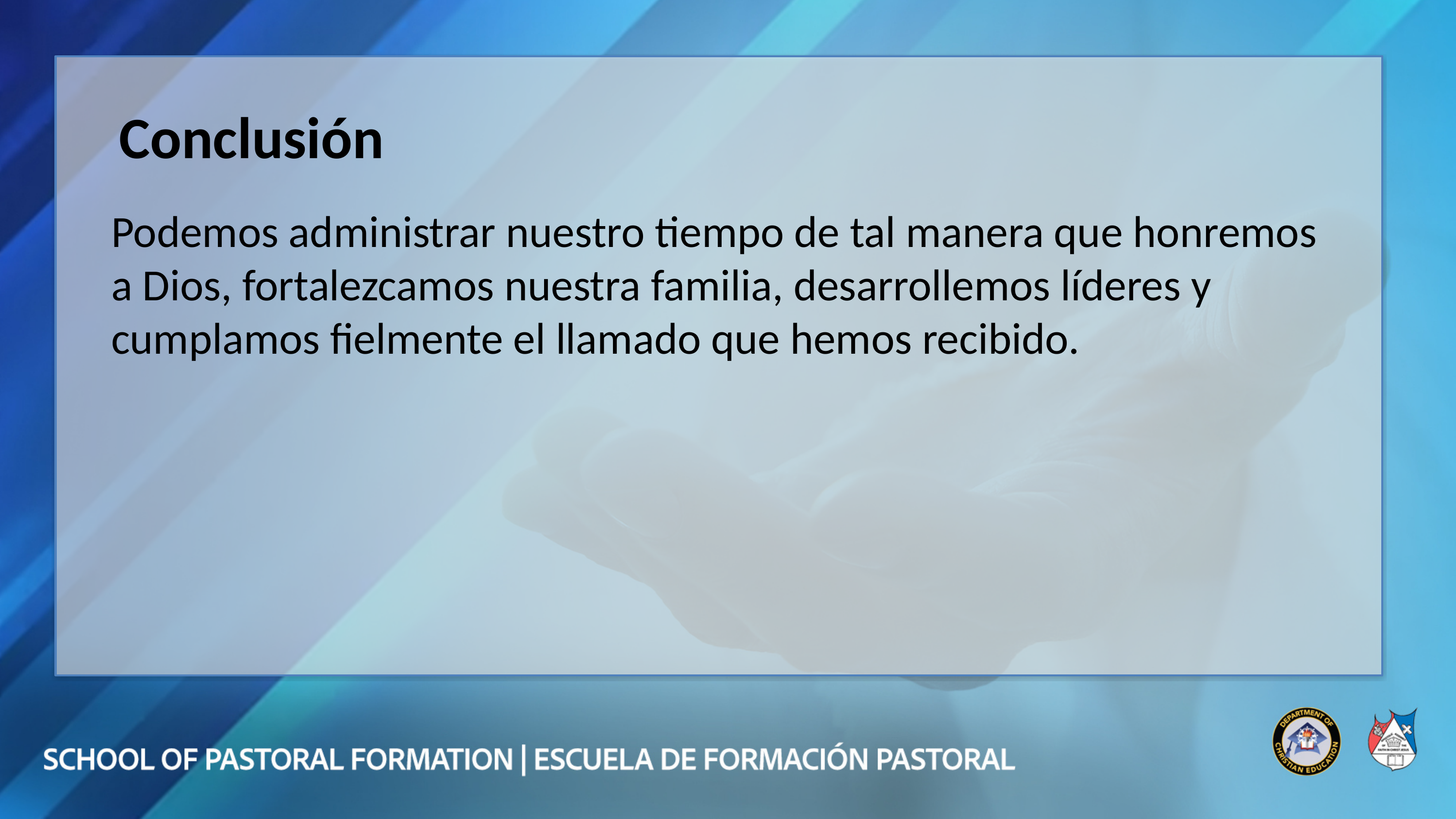

Conclusión

Podemos administrar nuestro tiempo de tal manera que honremos a Dios, fortalezcamos nuestra familia, desarrollemos líderes y cumplamos fielmente el llamado que hemos recibido.